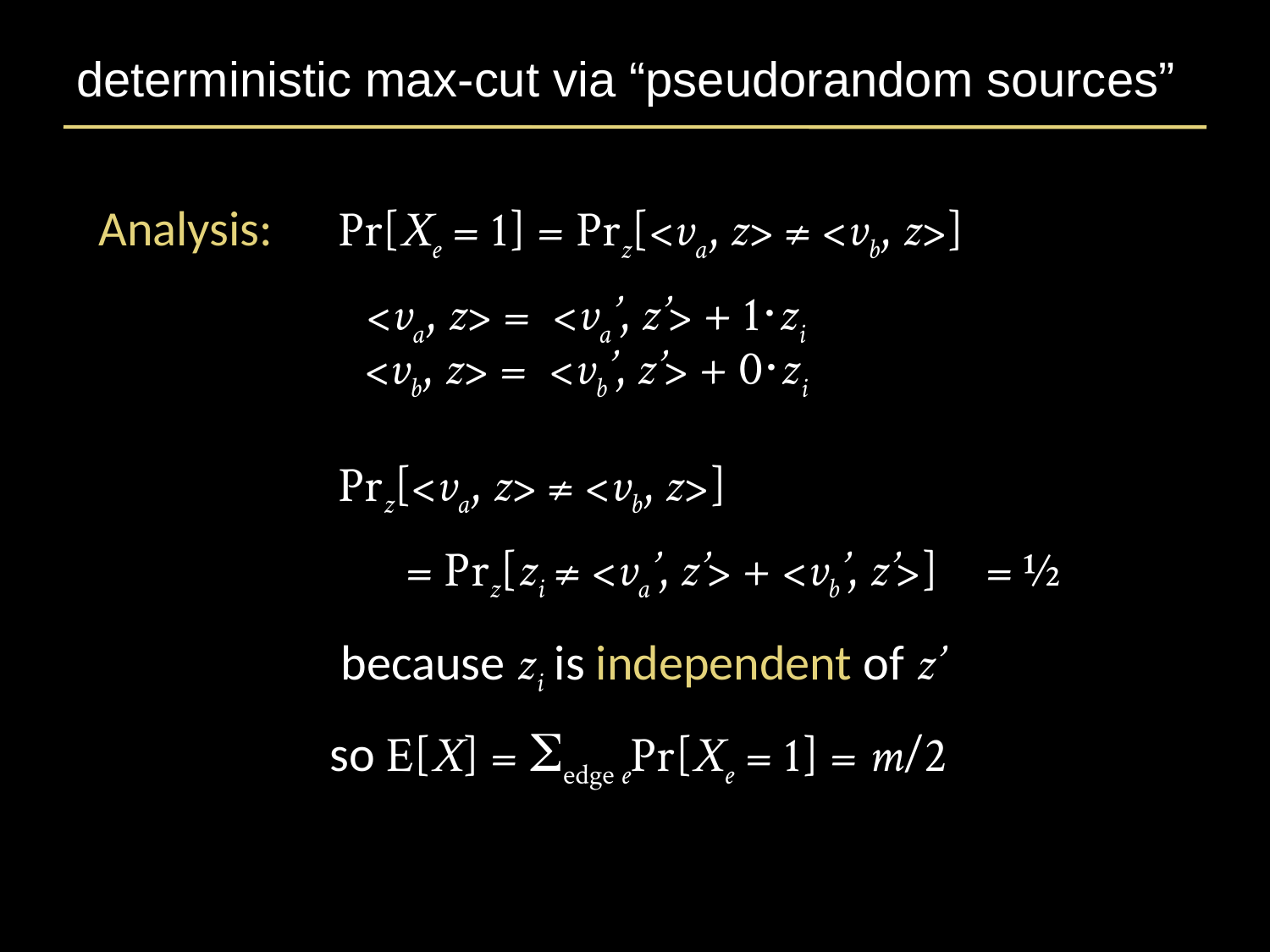

# deterministic max-cut via “pseudorandom sources”
Analysis:
Pr[Xe = 1] = Prz[<va, z> ≠ <vb, z>]

<va, z> =  <va’, z’> + 1⋅zi
<vb, z> =  <vb’, z’> + 0⋅zi
Prz[<va, z> ≠ <vb, z>]
= Prz[zi ≠ <va’, z’> + <vb’, z’>]
= ½
because zi is independent of z’
so E[X] = Σedge ePr[Xe = 1] = m/2